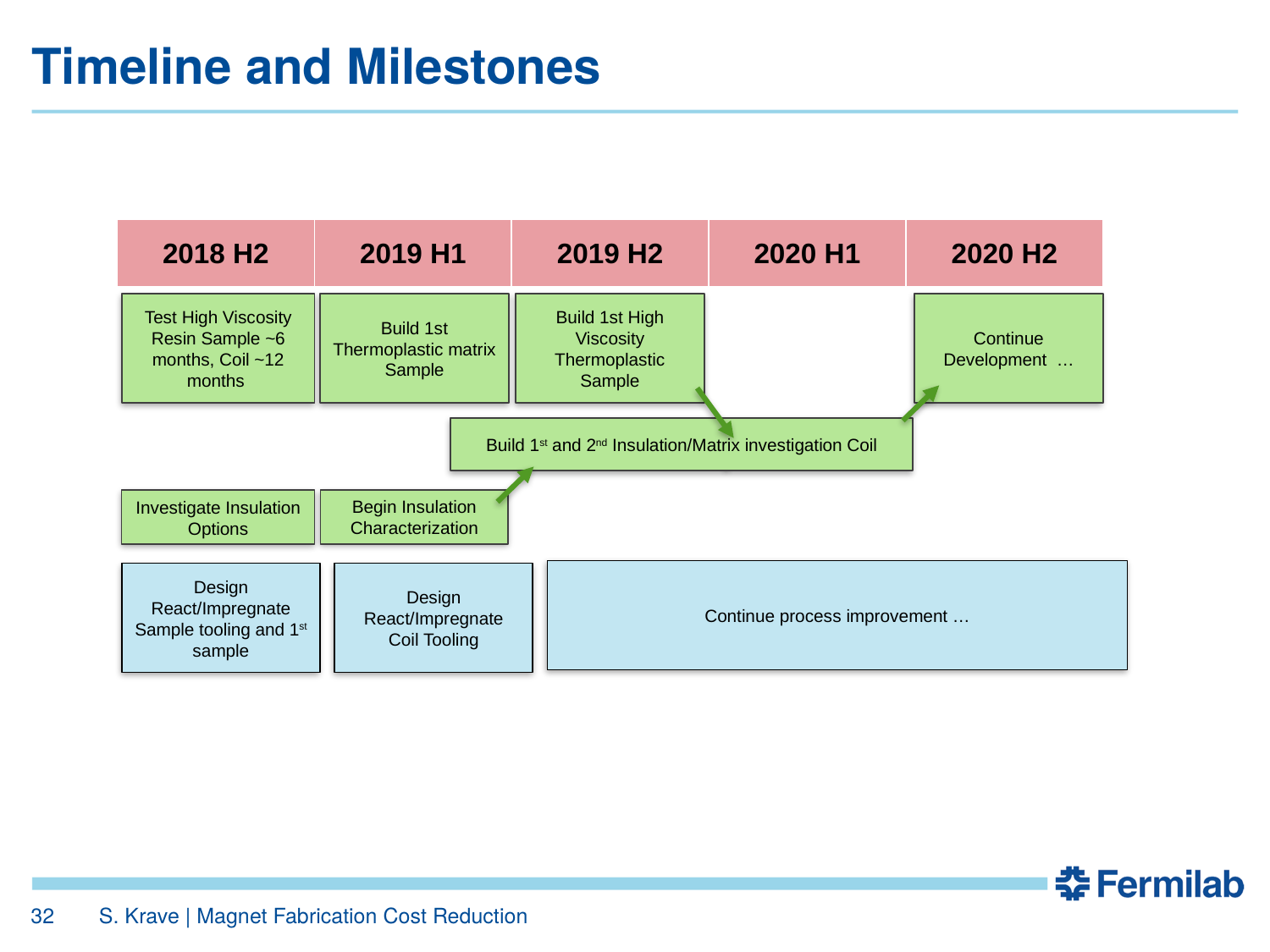

# Timeline and Milestones
| 2018 H2 | 2019 H1 | 2019 H2 | 2020 H1 | 2020 H2 |
| --- | --- | --- | --- | --- |
Build 1st Thermoplastic matrix Sample
Test High Viscosity Resin Sample ~6 months, Coil ~12 months
Build 1st High Viscosity Thermoplastic Sample
Continue Development  …
Build 1st and 2nd Insulation/Matrix investigation Coil
Begin Insulation Characterization
Investigate Insulation Options
Continue process improvement …
Design React/Impregnate Sample tooling and 1st sample
Design React/Impregnate Coil Tooling
S. Krave | Magnet Fabrication Cost Reduction
32